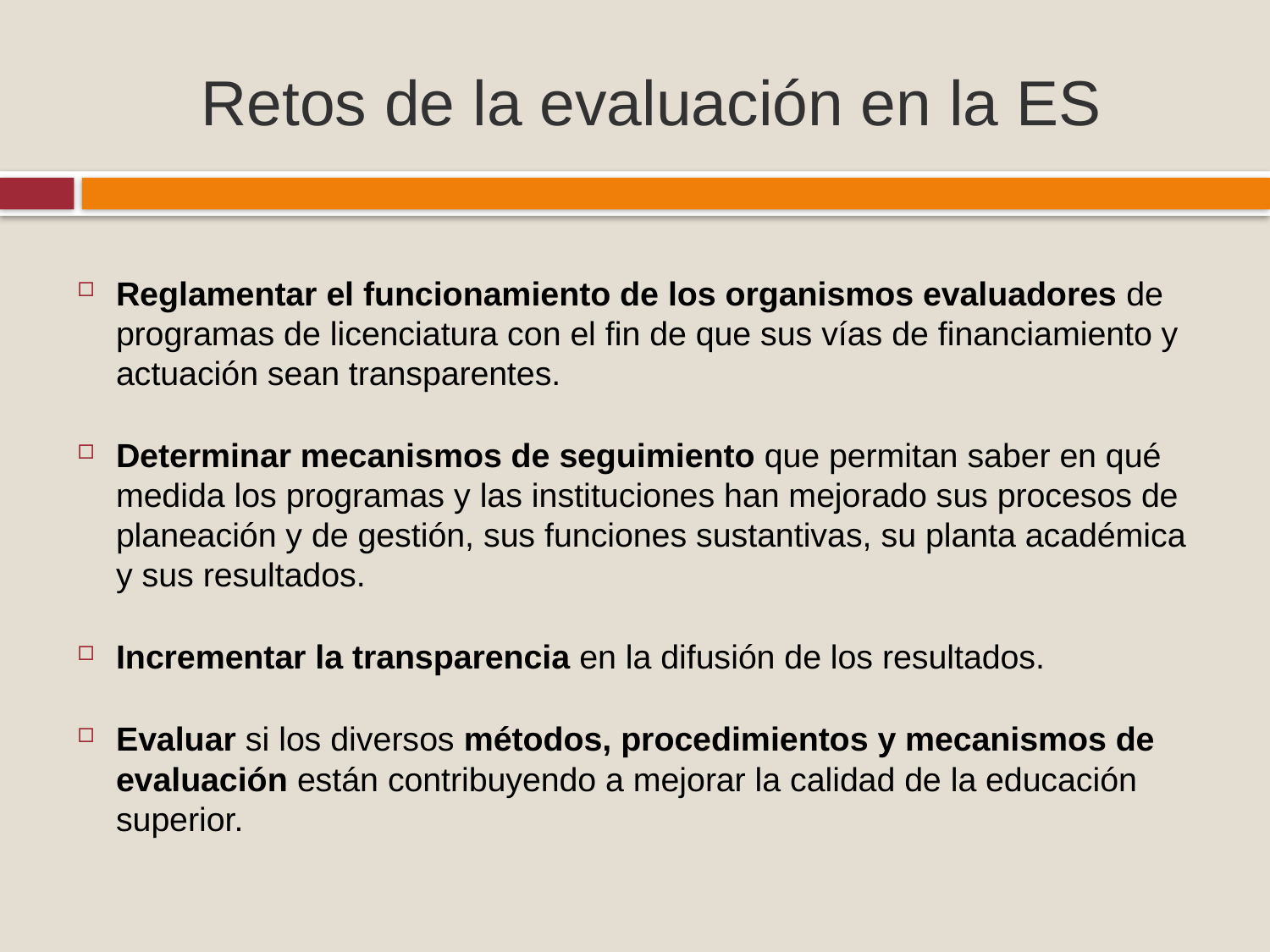

# Retos de la evaluación en la ES
Reglamentar el funcionamiento de los organismos evaluadores de programas de licenciatura con el fin de que sus vías de financiamiento y actuación sean transparentes.

Determinar mecanismos de seguimiento que permitan saber en qué medida los programas y las instituciones han mejorado sus procesos de planeación y de gestión, sus funciones sustantivas, su planta académica y sus resultados.

Incrementar la transparencia en la difusión de los resultados.

Evaluar si los diversos métodos, procedimientos y mecanismos de evaluación están contribuyendo a mejorar la calidad de la educación superior.